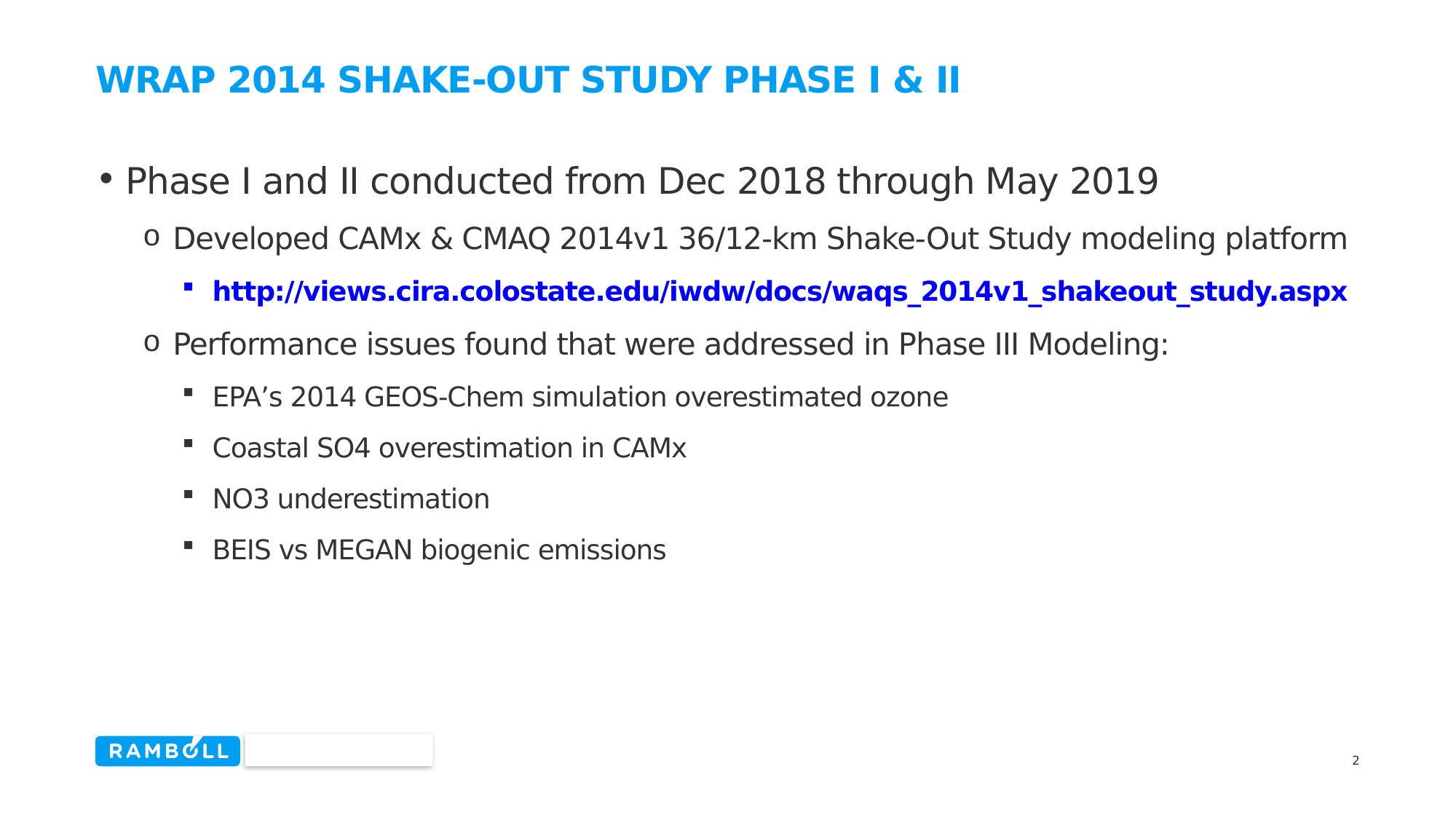

# WRAP 2014 Shake-Out Study Phase I & II
Phase I and II conducted from Dec 2018 through May 2019
Developed CAMx & CMAQ 2014v1 36/12-km Shake-Out Study modeling platform
http://views.cira.colostate.edu/iwdw/docs/waqs_2014v1_shakeout_study.aspx
Performance issues found that were addressed in Phase III Modeling:
EPA’s 2014 GEOS-Chem simulation overestimated ozone
Coastal SO4 overestimation in CAMx
NO3 underestimation
BEIS vs MEGAN biogenic emissions
2